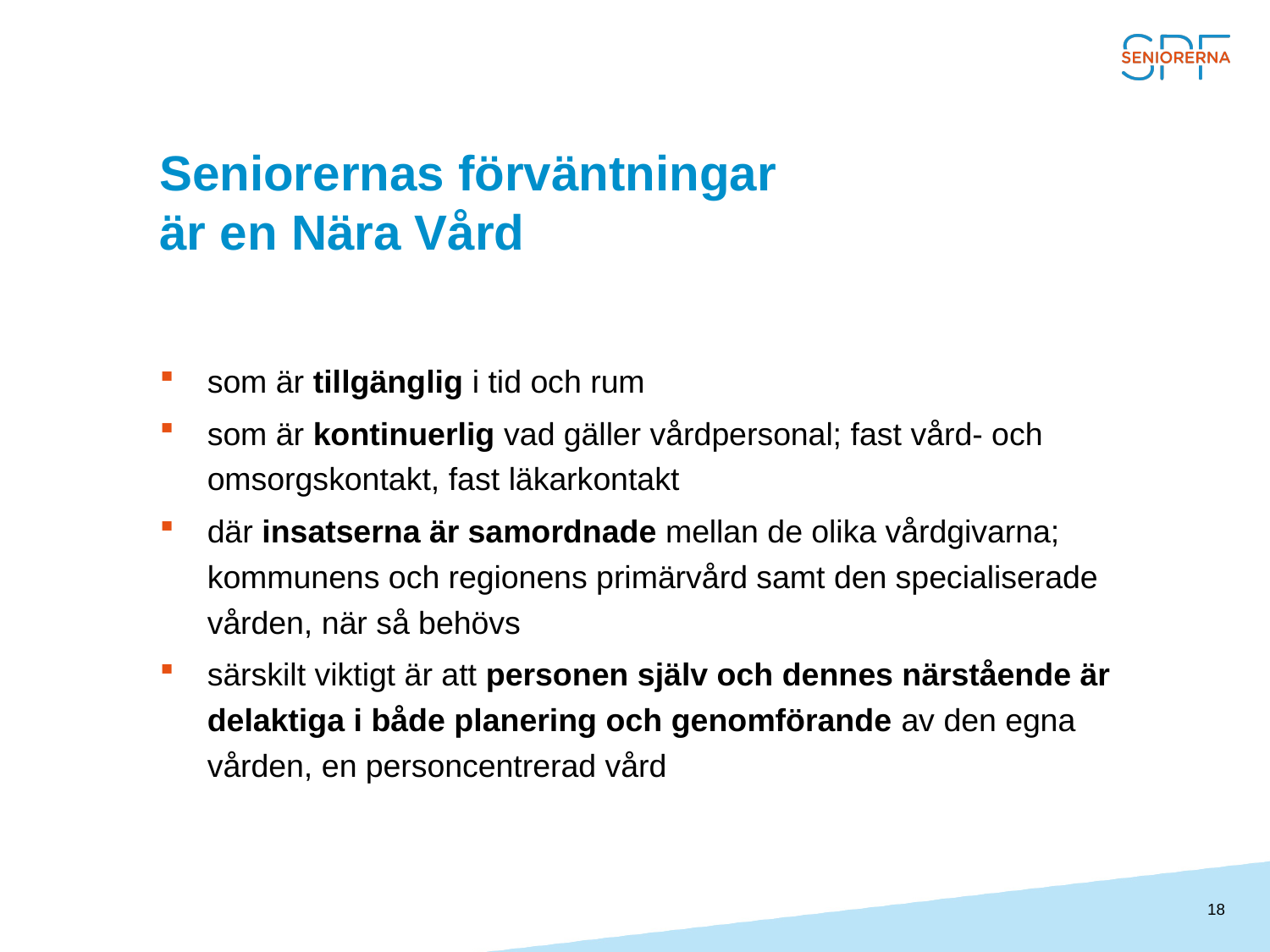

# Seniorernas förväntningar är en Nära Vård
som är tillgänglig i tid och rum
som är kontinuerlig vad gäller vårdpersonal; fast vård- och omsorgskontakt, fast läkarkontakt
där insatserna är samordnade mellan de olika vårdgivarna; kommunens och regionens primärvård samt den specialiserade vården, när så behövs
särskilt viktigt är att personen själv och dennes närstående är delaktiga i både planering och genomförande av den egna vården, en personcentrerad vård
18